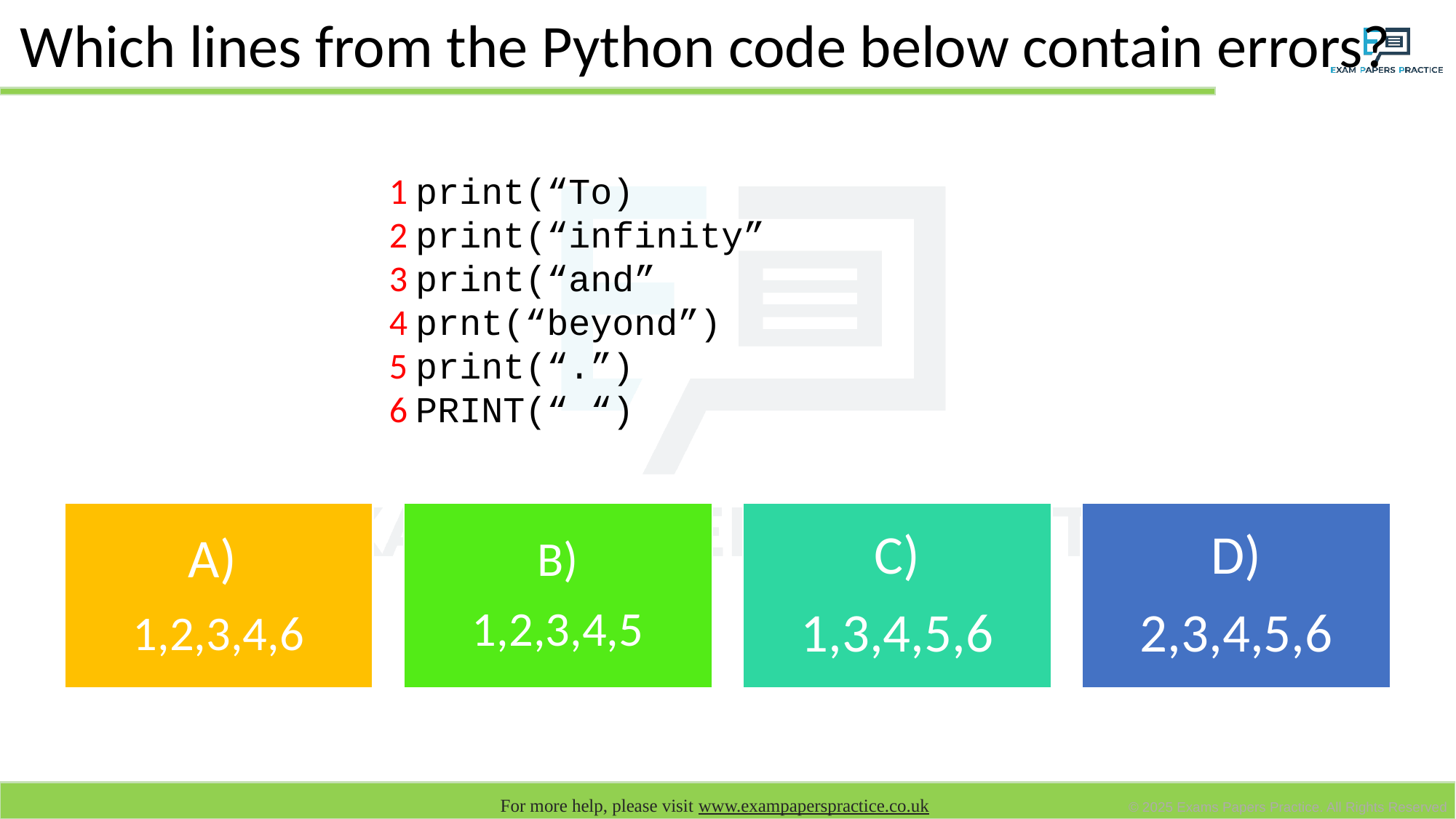

# Which lines from the Python code below contain errors?
1 print(“To)
2 print(“infinity”
3 print(“and”
4 prnt(“beyond”)
5 print(“.”)
6 PRINT(“ “)

A)
1,2,3,4,6
B)
1,2,3,4,5
C)
1,3,4,5,6
D)
2,3,4,5,6